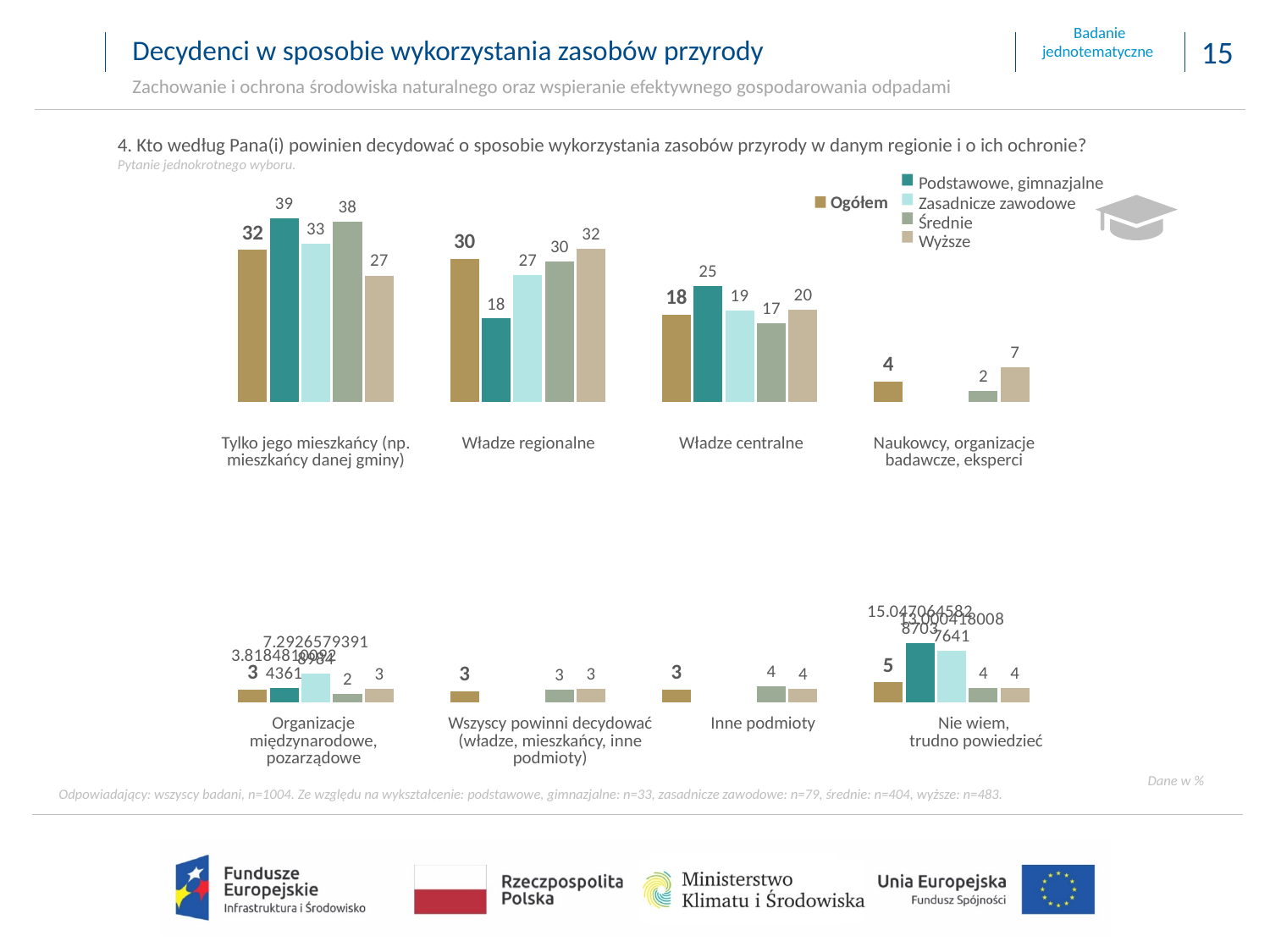

Decydenci w sposobie wykorzystania zasobów przyrody
Zachowanie i ochrona środowiska naturalnego oraz wspieranie efektywnego gospodarowania odpadami

### Chart

| Category | Ogółem | podstawowe, gimnazjalne | zasadnicze zawodowe | średnie | wyższe |
|---|---|---|---|---|---|
| Tylko jego mieszkańcy (np. mieszkańcy danej gminy) | 32.227510988834304 | 38.97394069807319 | 33.46854792630665 | 38.14148695047725 | 26.778104633864807 |
| Władze regionalne | 30.335759977084592 | 17.647135869328974 | 26.836361727847635 | 29.69369353507486 | 32.364048055790626 |
| Władze centralne | 18.493041774237195 | 24.513377840483873 | 19.402014397891744 | 16.621325056781284 | 19.502992664227808 |
| Naukowcy, organizacje badawcze, ekperci | 4.28049586339425 | None | None | 2.215594621689129 | 7.329725046371072 |
4. Kto według Pana(i) powinien decydować o sposobie wykorzystania zasobów przyrody w danym regionie i o ich ochronie?
Pytanie jednokrotnego wyboru.
Podstawowe, gimnazjalne

Zasadnicze zawodowe

Średnie

Wyższe

Ogółem

### Chart

| Category | Ogółem | podstawowe, gimnazjalne | zasadnicze zawodowe | średnie | wyższe |
|---|---|---|---|---|---|
| Wszyscy powinni decydować (władze, mieszkańcy, inne podmioty) | 3.3598957398144864 | 3.818481009243612 | 7.2926579391898425 | 2.1460422818872513 | 3.4003675712452517 |
| Organizacje międzynarodowe, pozarządowe | 2.8297775220150982 | None | None | 3.255266158361355 | 3.399436315055096 |
| 4. Inne podmioty | 3.3379417092757753 | None | None | 4.200373022292007 | 3.506523263417243 |
| Nie wiem, trudno powiedzieć | 5.135576425344168 | 15.047064582870343 | 13.000418008764116 | 3.7262183734369745 | 3.7188024500283174 |
| Tylko jego mieszkańcy (np. mieszkańcy danej gminy) | Władze regionalne | Władze centralne | Naukowcy, organizacje badawcze, eksperci |
| --- | --- | --- | --- |
| Organizacje międzynarodowe, pozarządowe | Wszyscy powinni decydować (władze, mieszkańcy, inne podmioty) | Inne podmioty | Nie wiem, trudno powiedzieć |
| --- | --- | --- | --- |
Dane w %
Odpowiadający: wszyscy badani, n=1004. Ze względu na wykształcenie: podstawowe, gimnazjalne: n=33, zasadnicze zawodowe: n=79, średnie: n=404, wyższe: n=483.